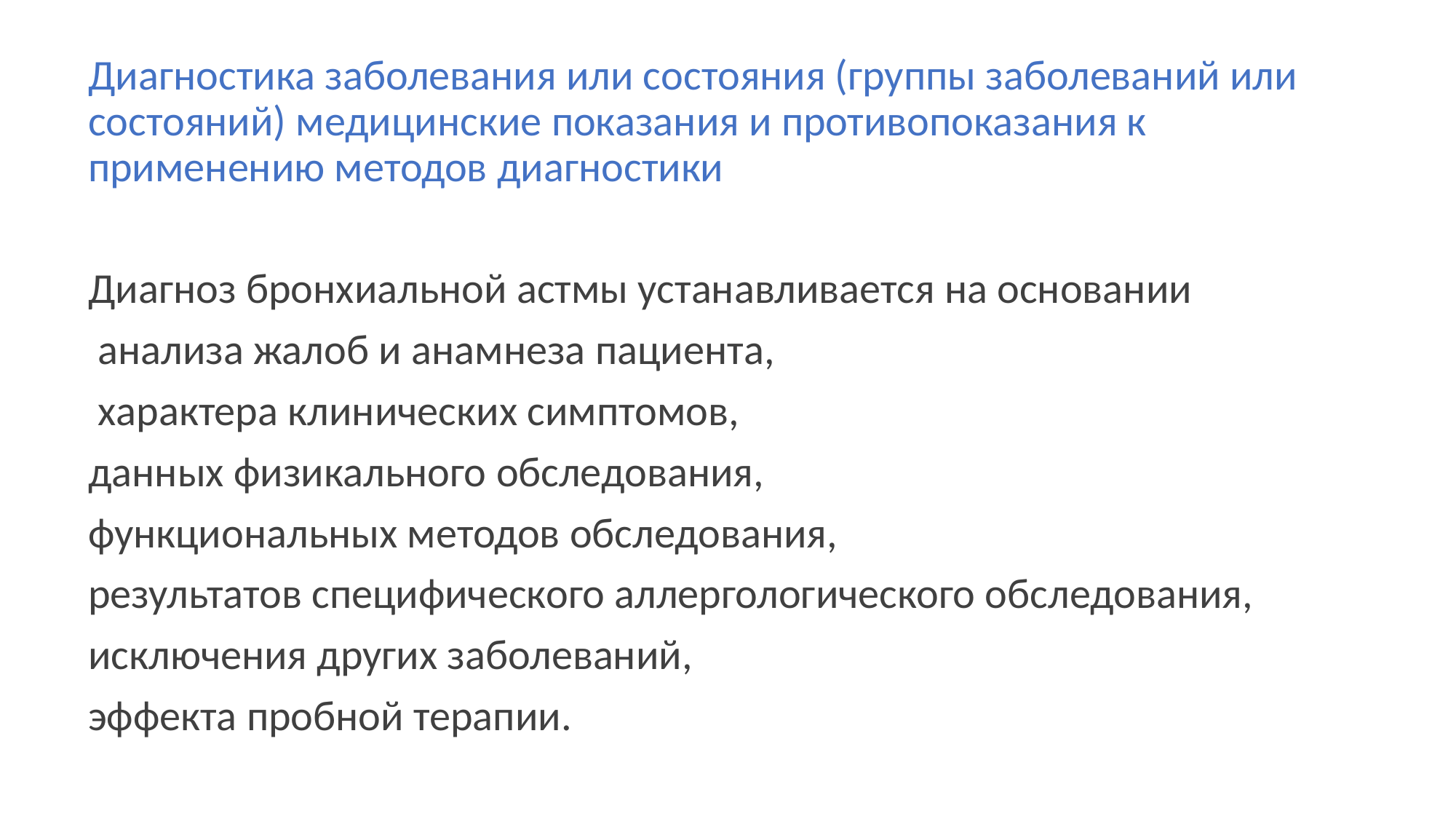

Диагностика заболевания или состояния (группы заболеваний или состояний) медицинские показания и противопоказания к применению методов диагностики

Диагноз бронхиальной астмы устанавливается на основании
 анализа жалоб и анамнеза пациента,
 характера клинических симптомов,
данных физикального обследования,
функциональных методов обследования,
результатов специфического аллергологического обследования,
исключения других заболеваний,
эффекта пробной терапии.